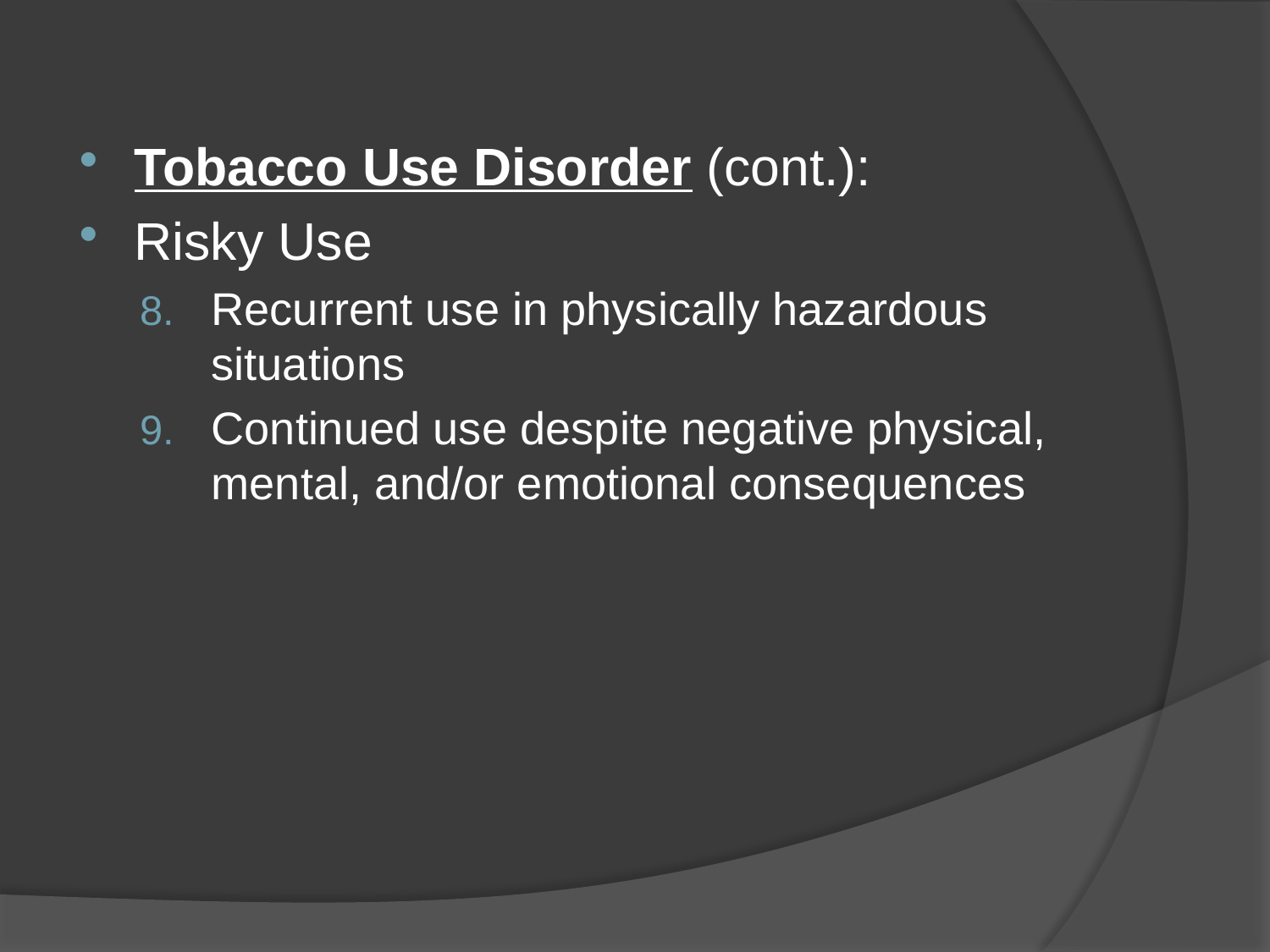

Tobacco Use Disorder (cont.):
Risky Use
Recurrent use in physically hazardous situations
Continued use despite negative physical, mental, and/or emotional consequences